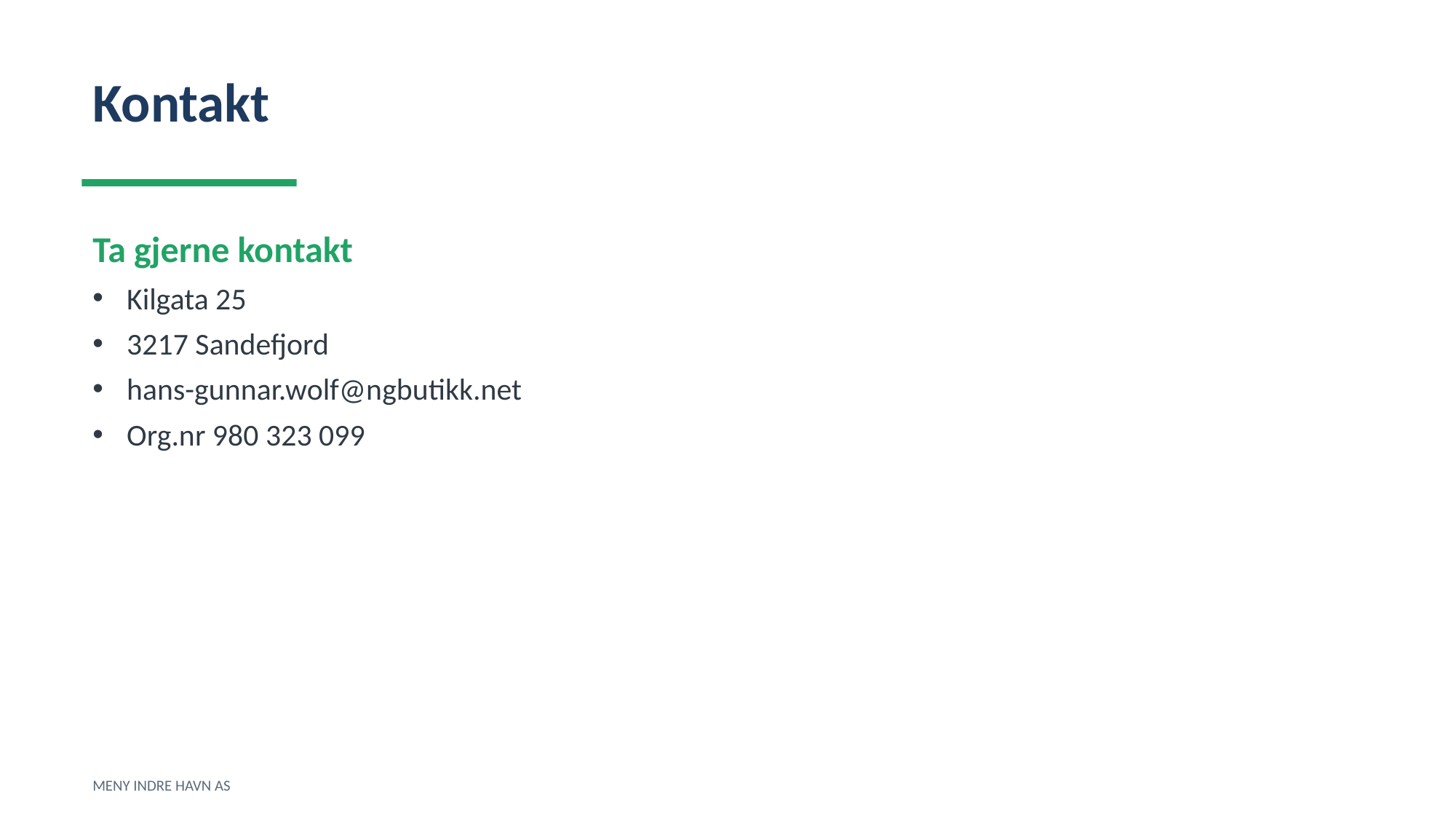

Kontakt

Ta gjerne kontakt
Kilgata 25
3217 Sandefjord
hans-gunnar.wolf@ngbutikk.net
Org.nr 980 323 099
MENY INDRE HAVN AS